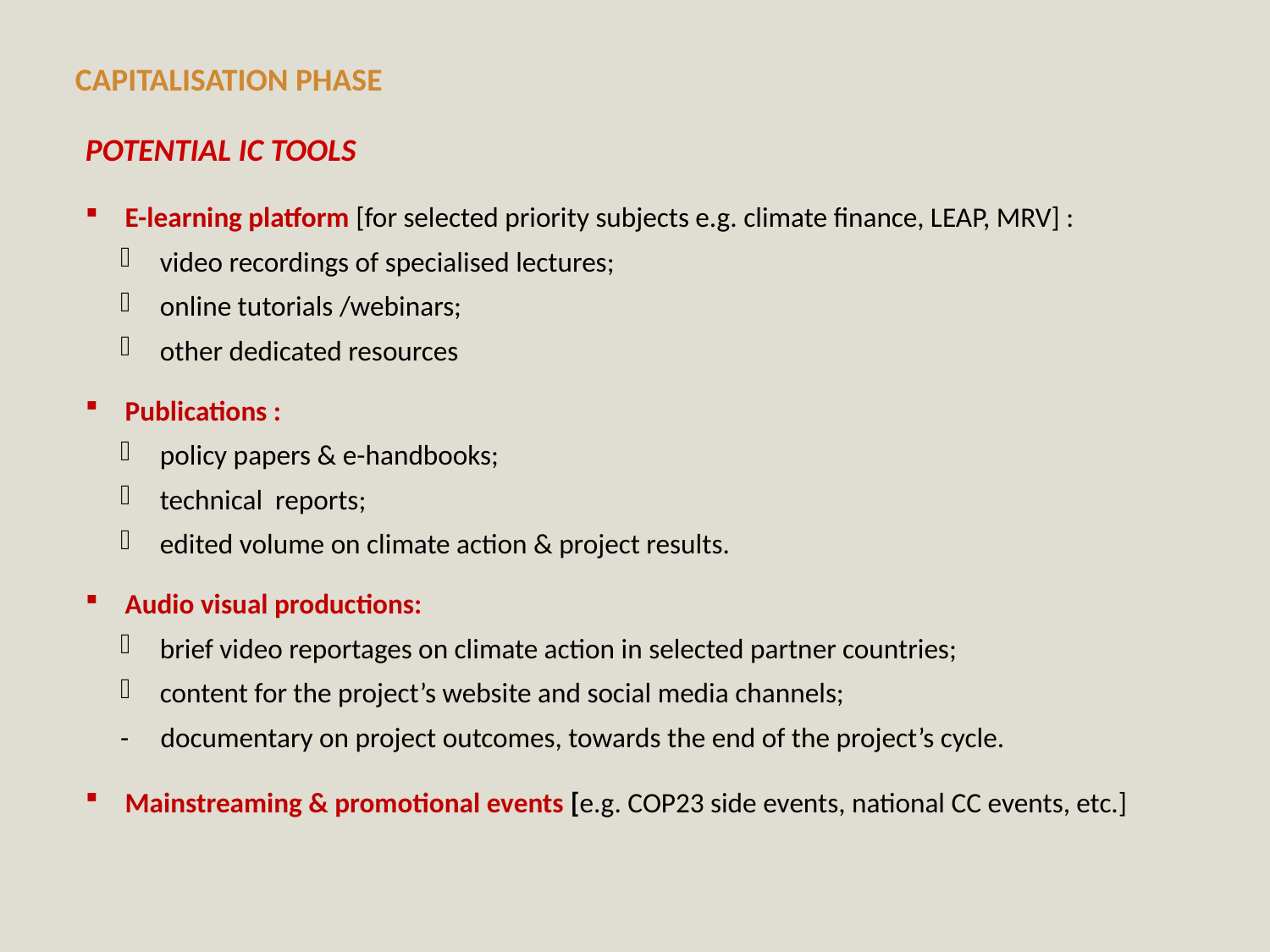

CAPITALISATION PHASE
POTENTIAL IC TOOLS
E-learning platform [for selected priority subjects e.g. climate finance, LEAP, MRV] :
video recordings of specialised lectures;
online tutorials /webinars;
other dedicated resources
Publications :
policy papers & e-handbooks;
technical  reports;
edited volume on climate action & project results.
Audio visual productions:
brief video reportages on climate action in selected partner countries;
content for the project’s website and social media channels;
-     documentary on project outcomes, towards the end of the project’s cycle.
Mainstreaming & promotional events [e.g. COP23 side events, national CC events, etc.]